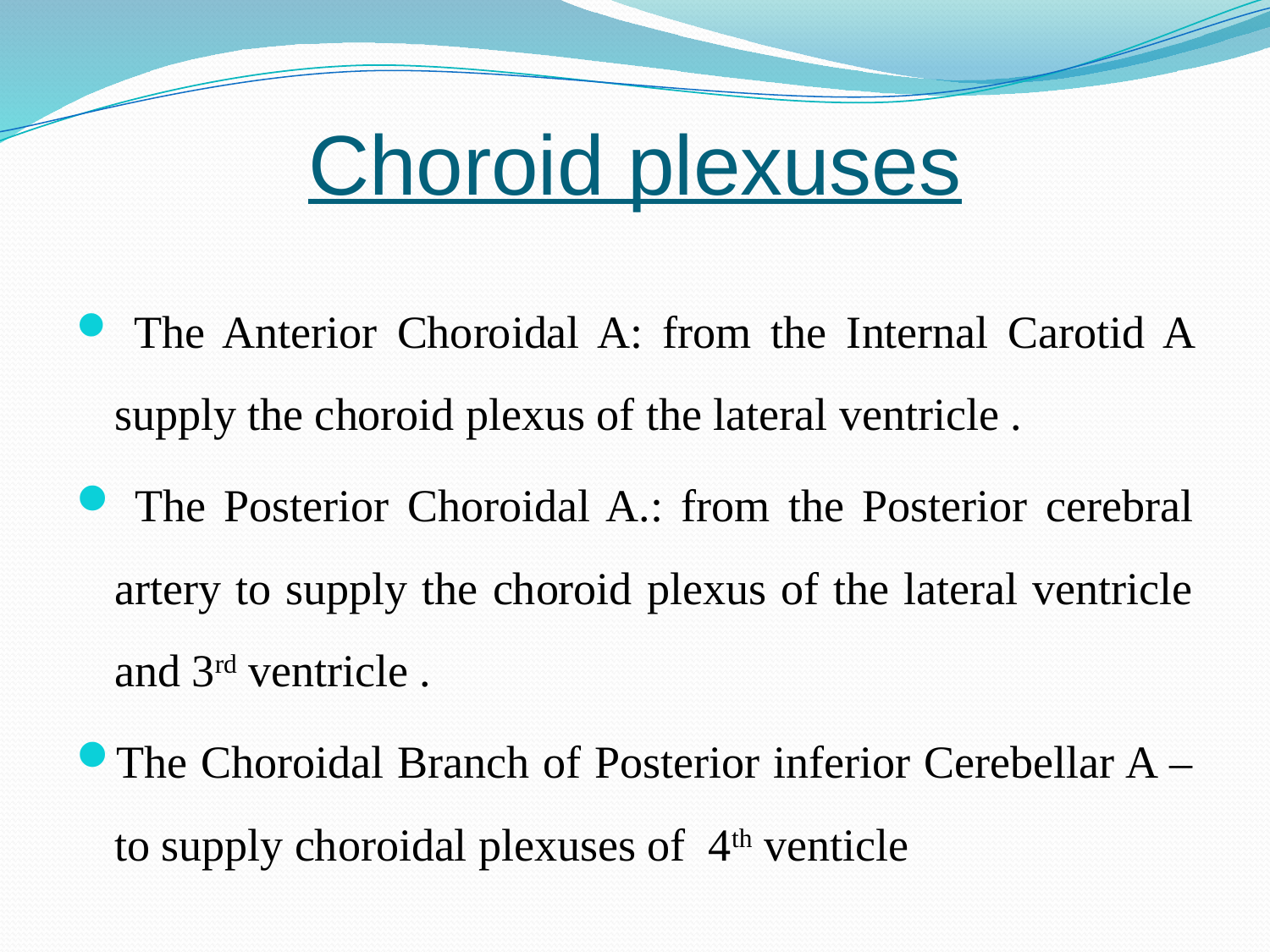

# Choroid plexuses
 The Anterior Choroidal A: from the Internal Carotid A supply the choroid plexus of the lateral ventricle .
 The Posterior Choroidal A.: from the Posterior cerebral artery to supply the choroid plexus of the lateral ventricle and 3rd ventricle .
The Choroidal Branch of Posterior inferior Cerebellar A – to supply choroidal plexuses of  4th venticle